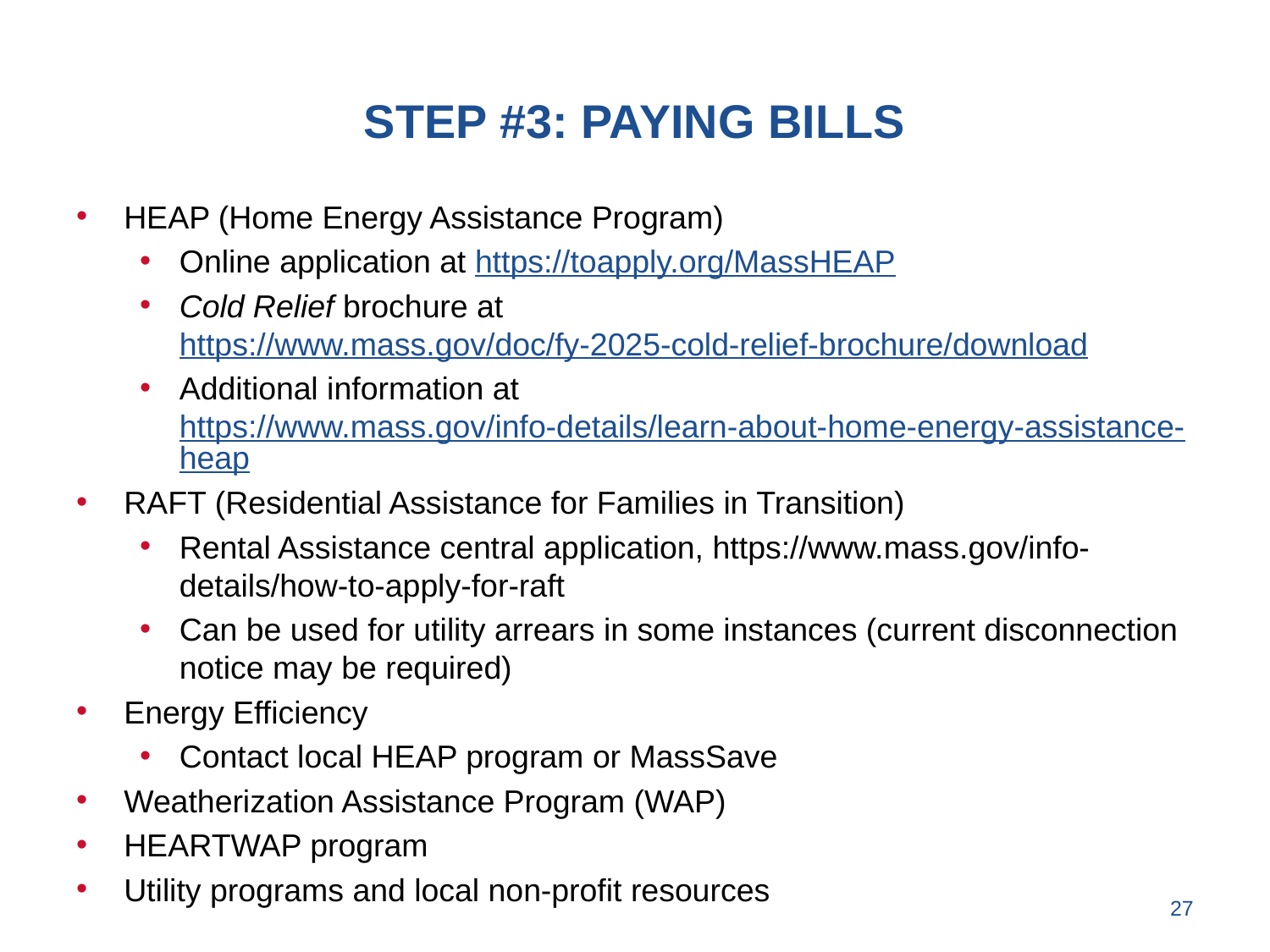

# STEP #3: PAYING BILLS
HEAP (Home Energy Assistance Program)
Online application at https://toapply.org/MassHEAP
Cold Relief brochure at https://www.mass.gov/doc/fy-2025-cold-relief-brochure/download
Additional information at https://www.mass.gov/info-details/learn-about-home-energy-assistance-heap
RAFT (Residential Assistance for Families in Transition)
Rental Assistance central application, https://www.mass.gov/info-details/how-to-apply-for-raft
Can be used for utility arrears in some instances (current disconnection notice may be required)
Energy Efficiency
Contact local HEAP program or MassSave
Weatherization Assistance Program (WAP)
HEARTWAP program
Utility programs and local non-profit resources
27